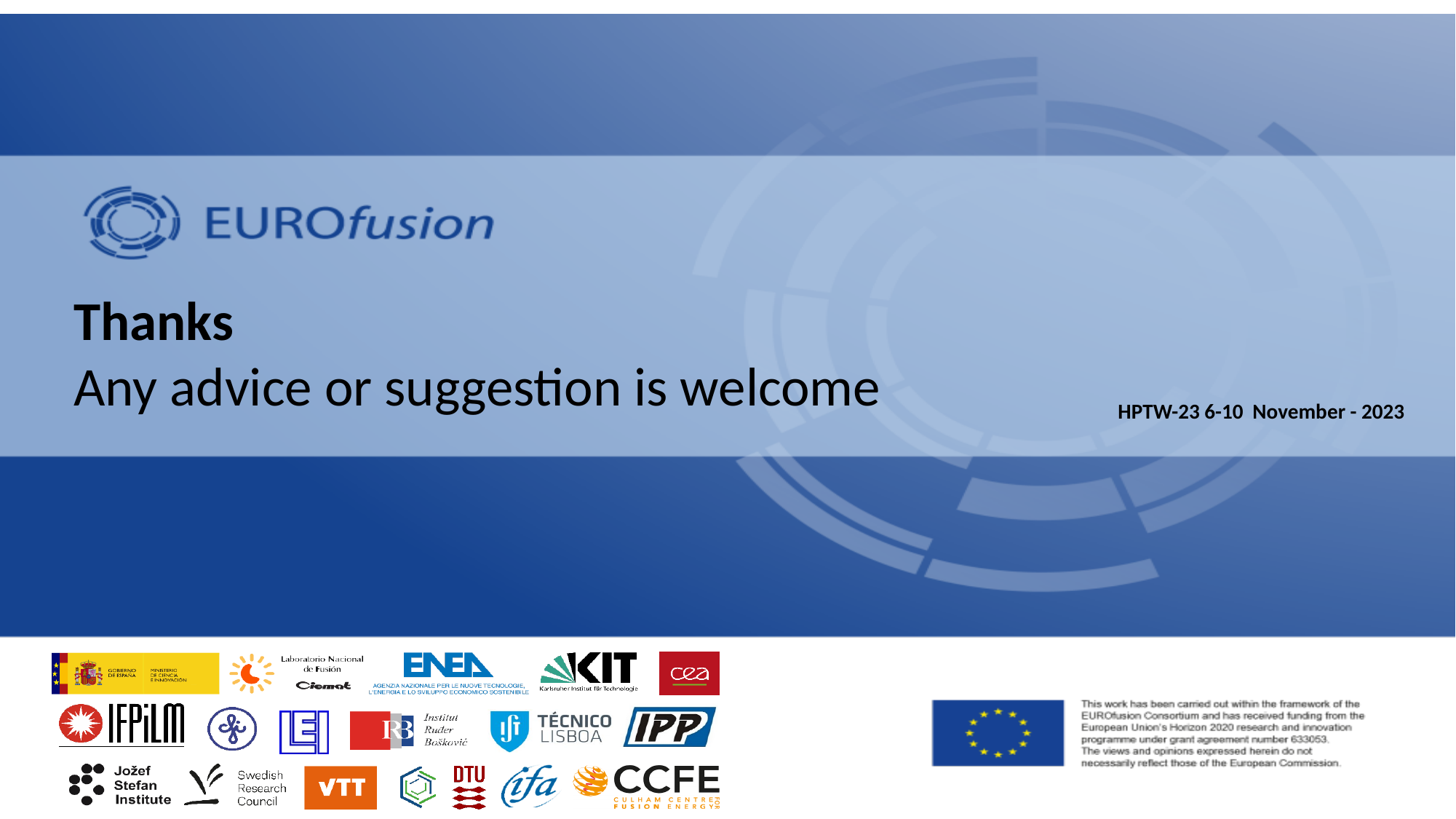

# Thanks Any advice or suggestion is welcome